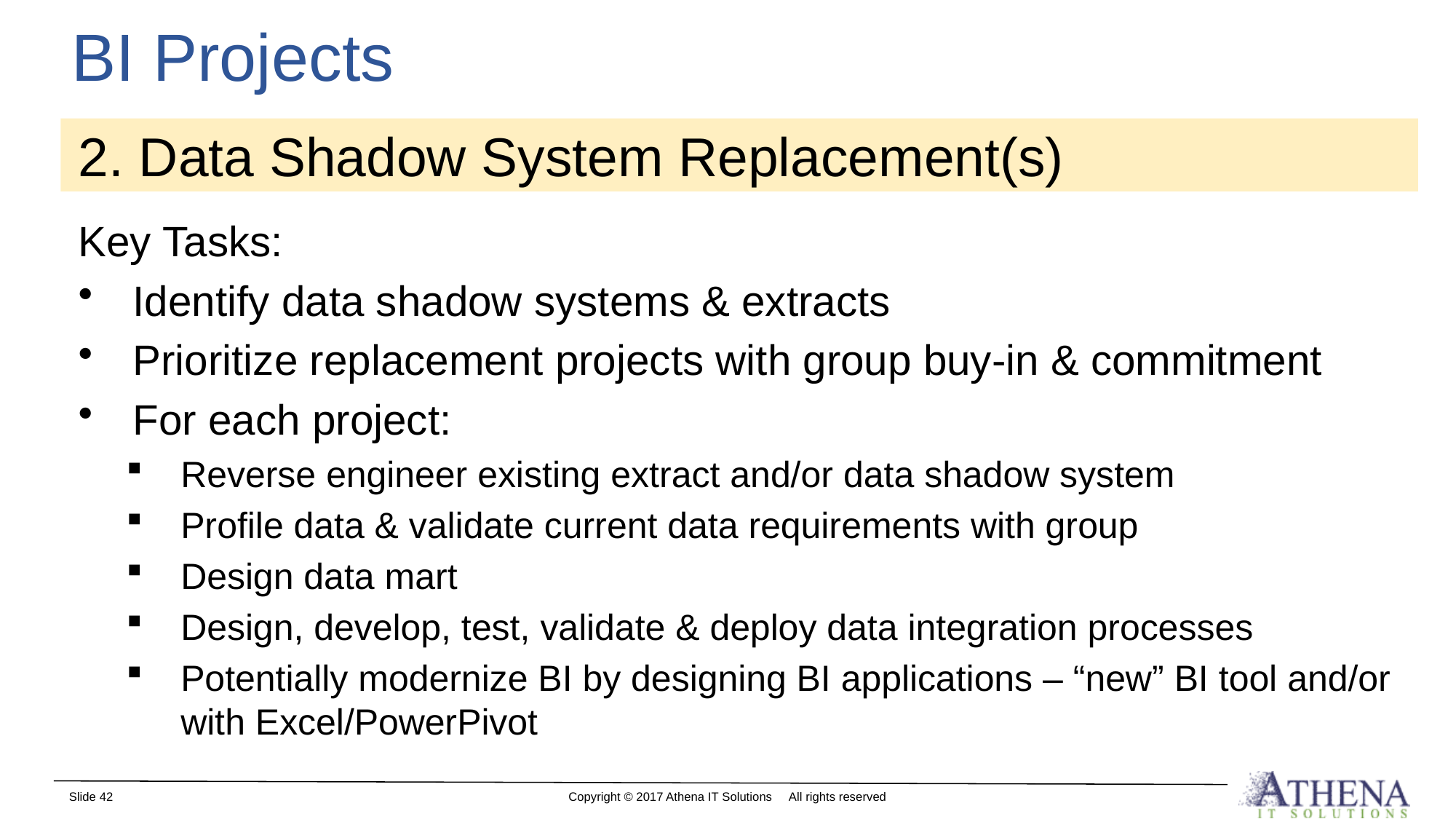

# BI Projects
2. Data Shadow System Replacement(s)
Key Tasks:
Identify data shadow systems & extracts
Prioritize replacement projects with group buy-in & commitment
For each project:
Reverse engineer existing extract and/or data shadow system
Profile data & validate current data requirements with group
Design data mart
Design, develop, test, validate & deploy data integration processes
Potentially modernize BI by designing BI applications – “new” BI tool and/or with Excel/PowerPivot
42
Copyright © 2017 Athena IT Solutions     All rights reserved